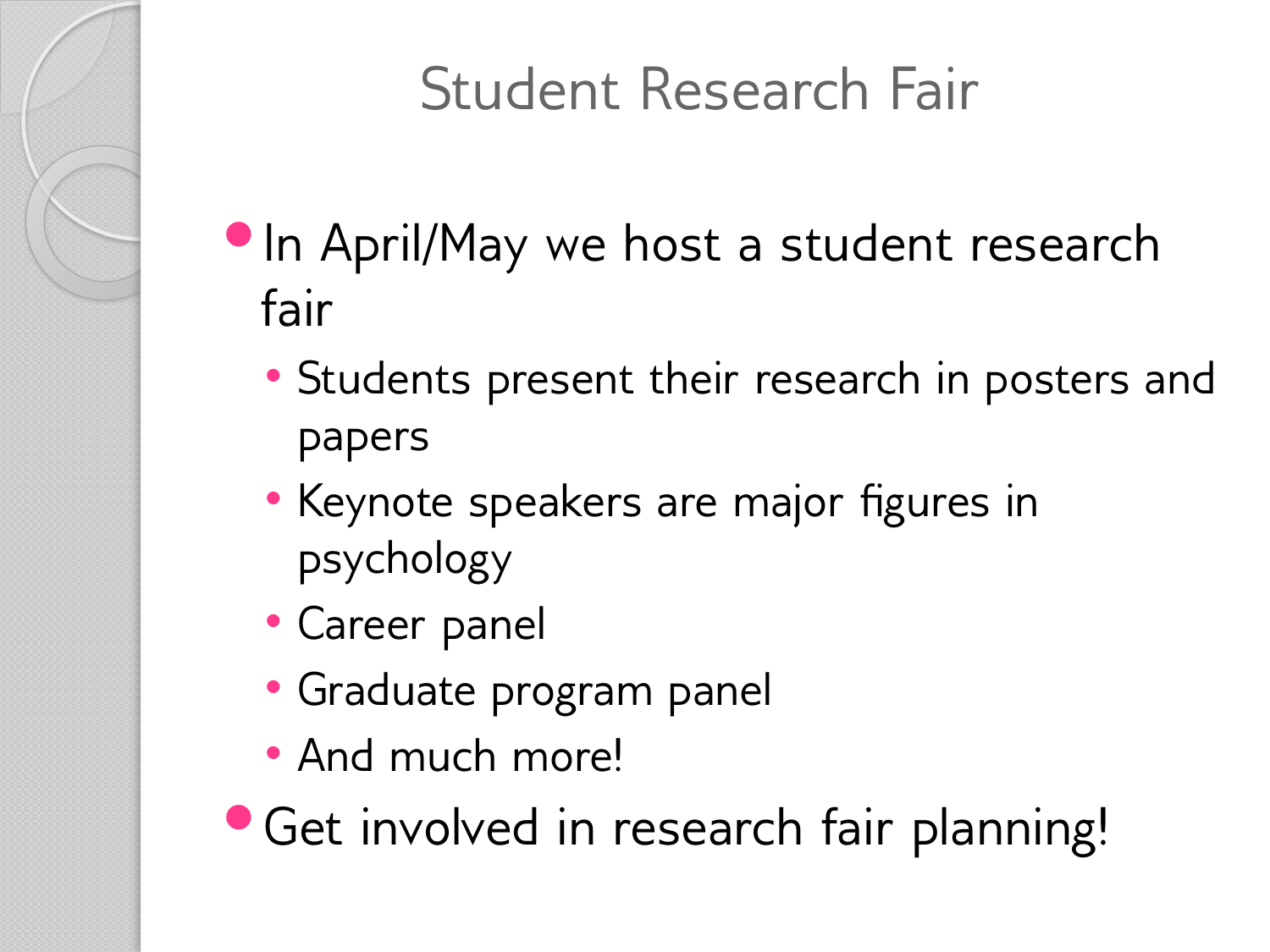

# Student Research Fair
In April/May we host a student research fair
Students present their research in posters and papers
Keynote speakers are major figures in psychology
Career panel
Graduate program panel
And much more!
Get involved in research fair planning!